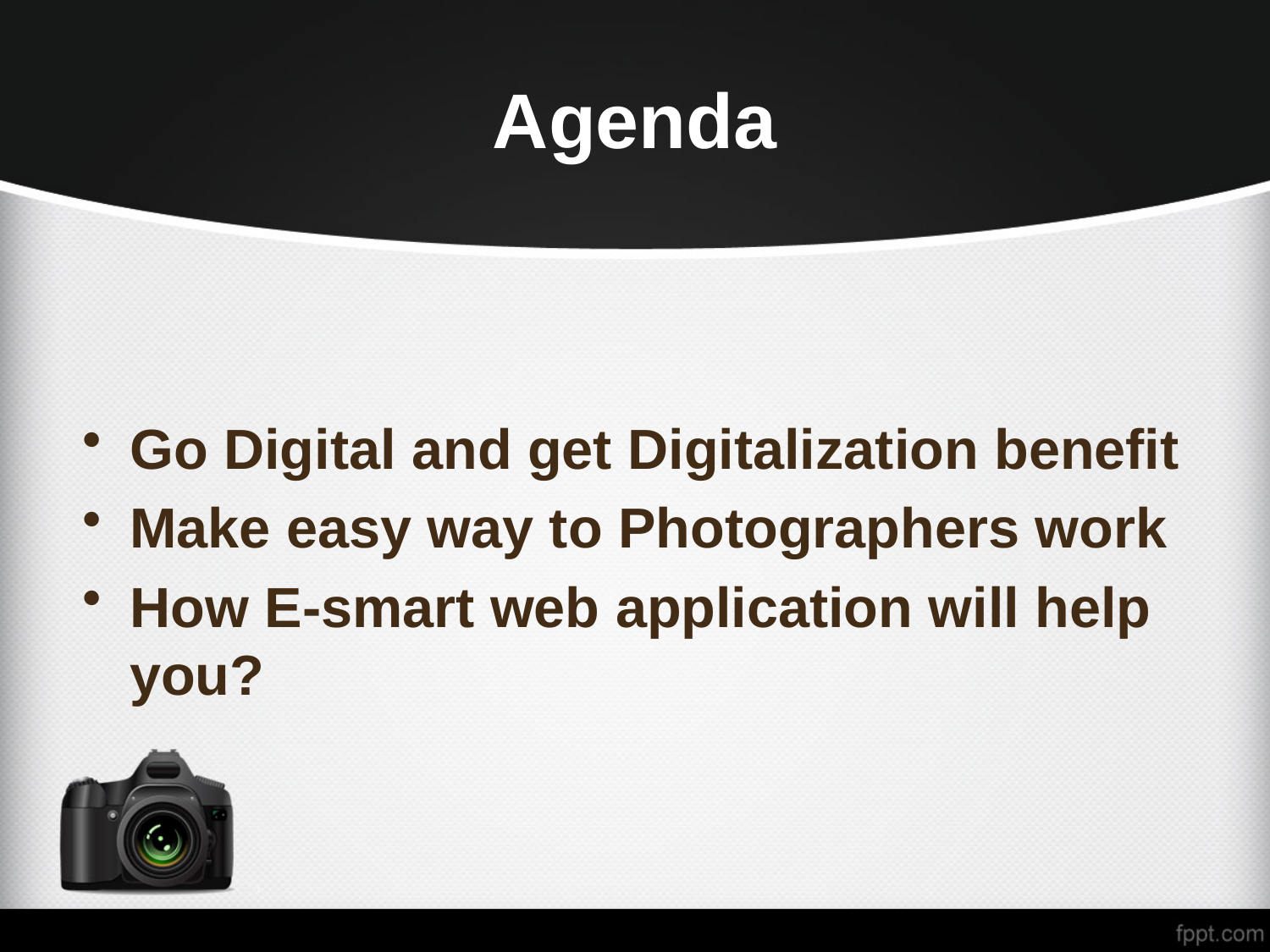

# Agenda
Go Digital and get Digitalization benefit
Make easy way to Photographers work
How E-smart web application will help you?